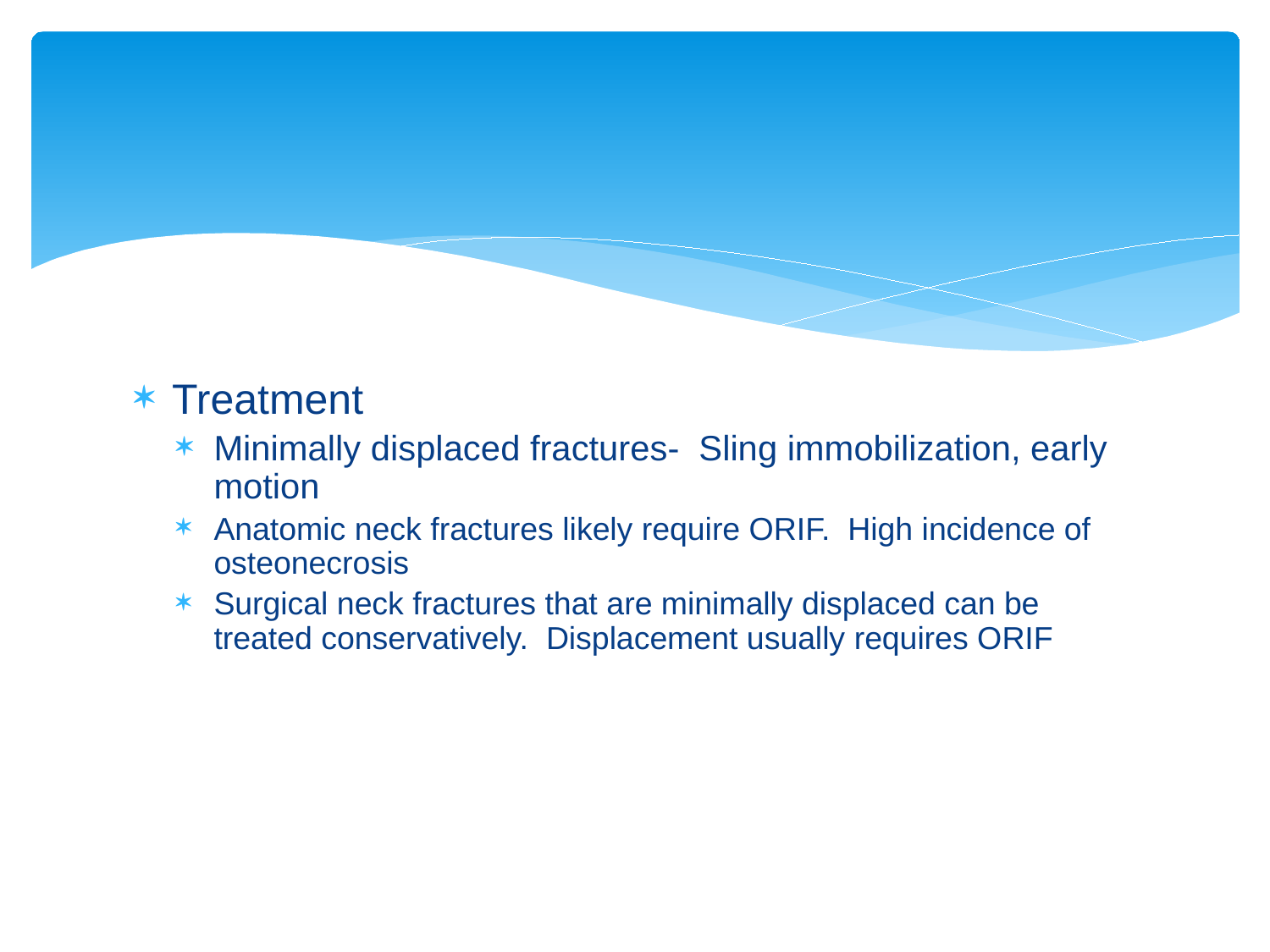

#
Treatment
Minimally displaced fractures-  Sling immobilization, early motion
Anatomic neck fractures likely require ORIF.  High incidence of osteonecrosis
Surgical neck fractures that are minimally displaced can be treated conservatively.  Displacement usually requires ORIF